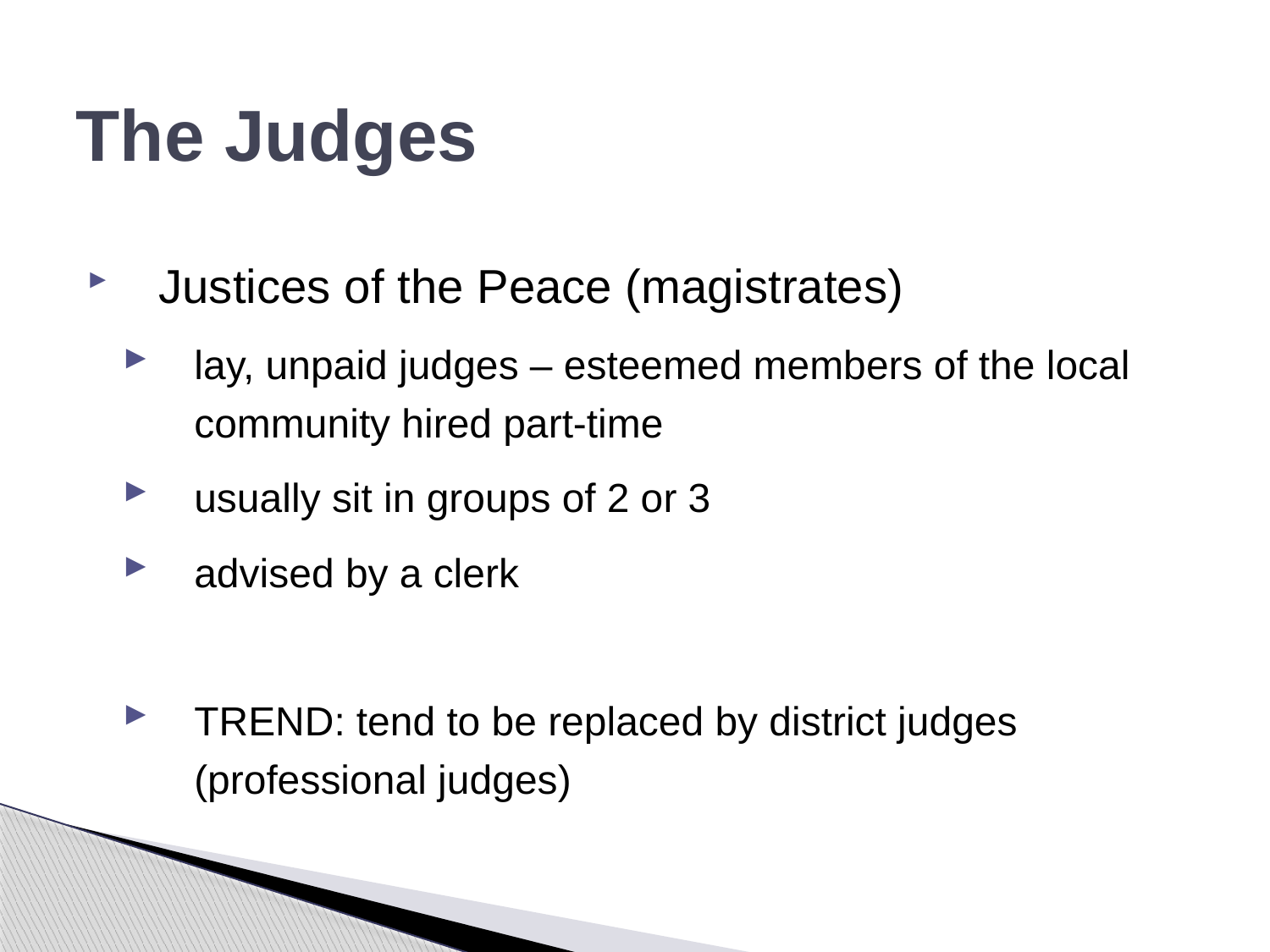

# The Judges
Justices of the Peace (magistrates)
lay, unpaid judges – esteemed members of the local community hired part-time
usually sit in groups of 2 or 3
advised by a clerk

TREND: tend to be replaced by district judges (professional judges)